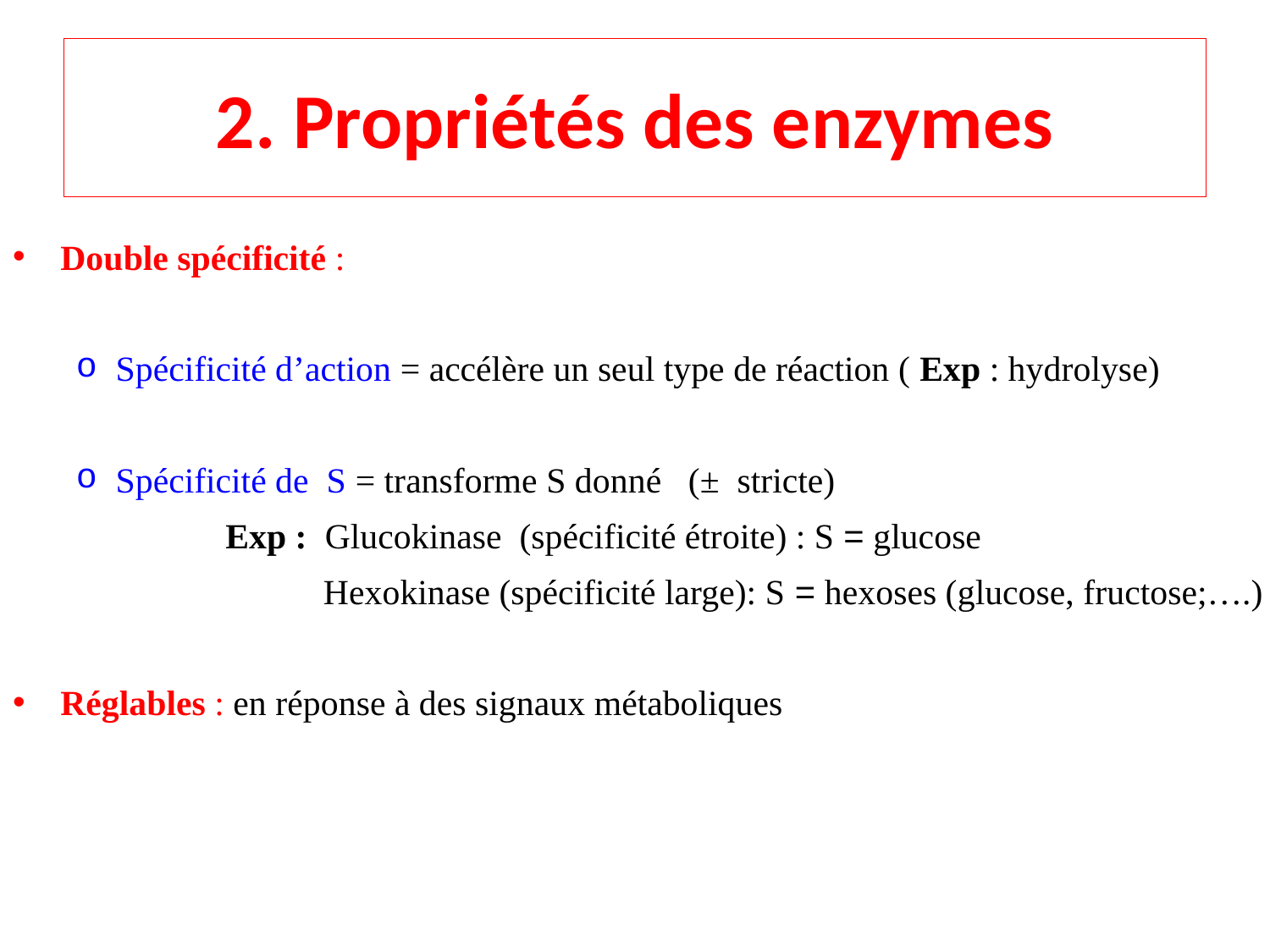

# 2. Propriétés des enzymes
Double spécificité :

Spécificité d’action = accélère un seul type de réaction ( Exp : hydrolyse)

Spécificité de  S = transforme S donné   (±  stricte)
               Exp :  Glucokinase  (spécificité étroite) : S = glucose
                          Hexokinase (spécificité large): S = hexoses (glucose, fructose;….)

Réglables : en réponse à des signaux métaboliques